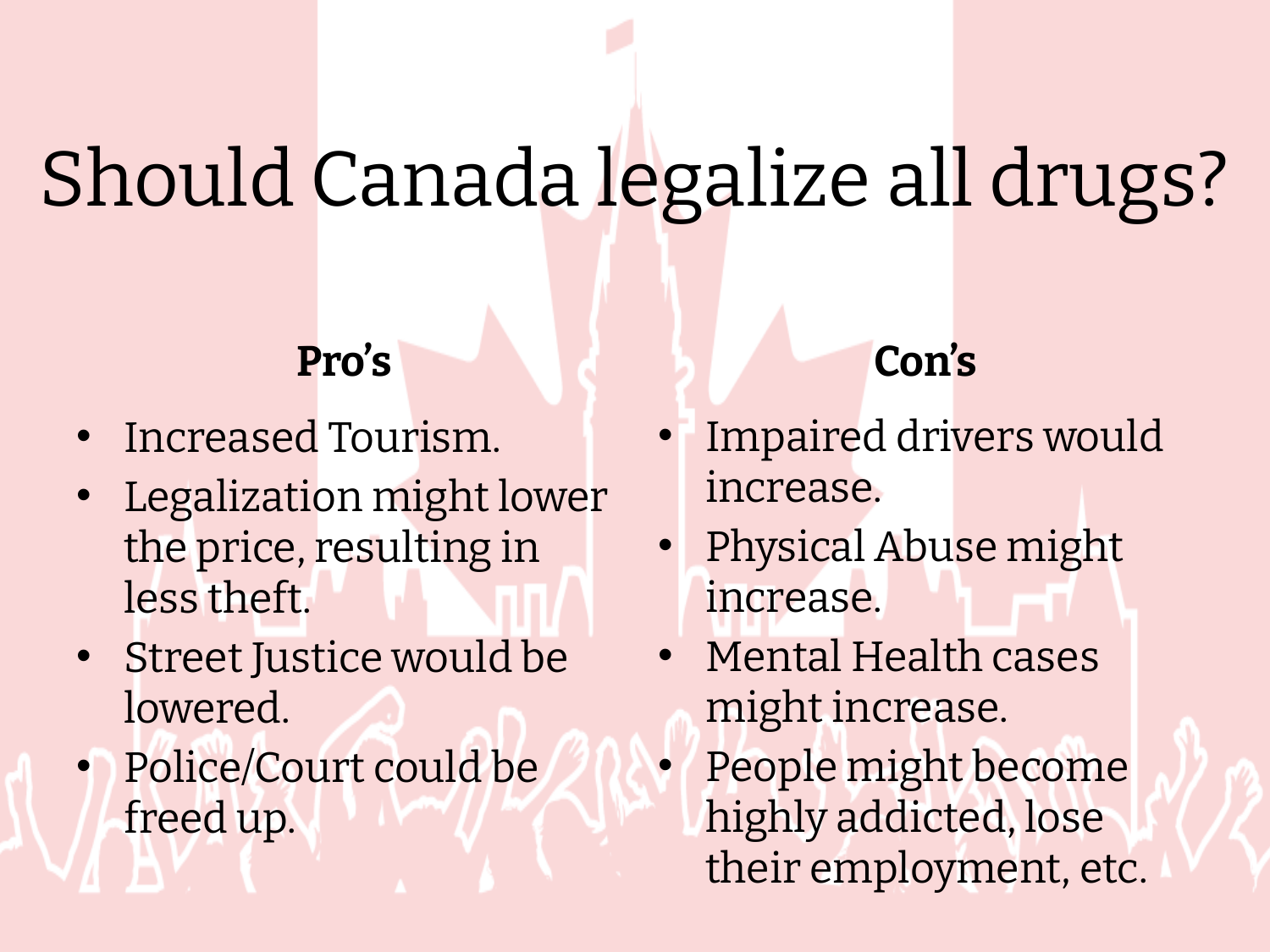

# Should Canada legalize all drugs?
Pro’s
Con’s
Impaired drivers would increase.
Physical Abuse might increase.
Mental Health cases might increase.
People might become highly addicted, lose their employment, etc.
Increased Tourism.
Legalization might lower the price, resulting in less theft.
Street Justice would be lowered.
Police/Court could be freed up.